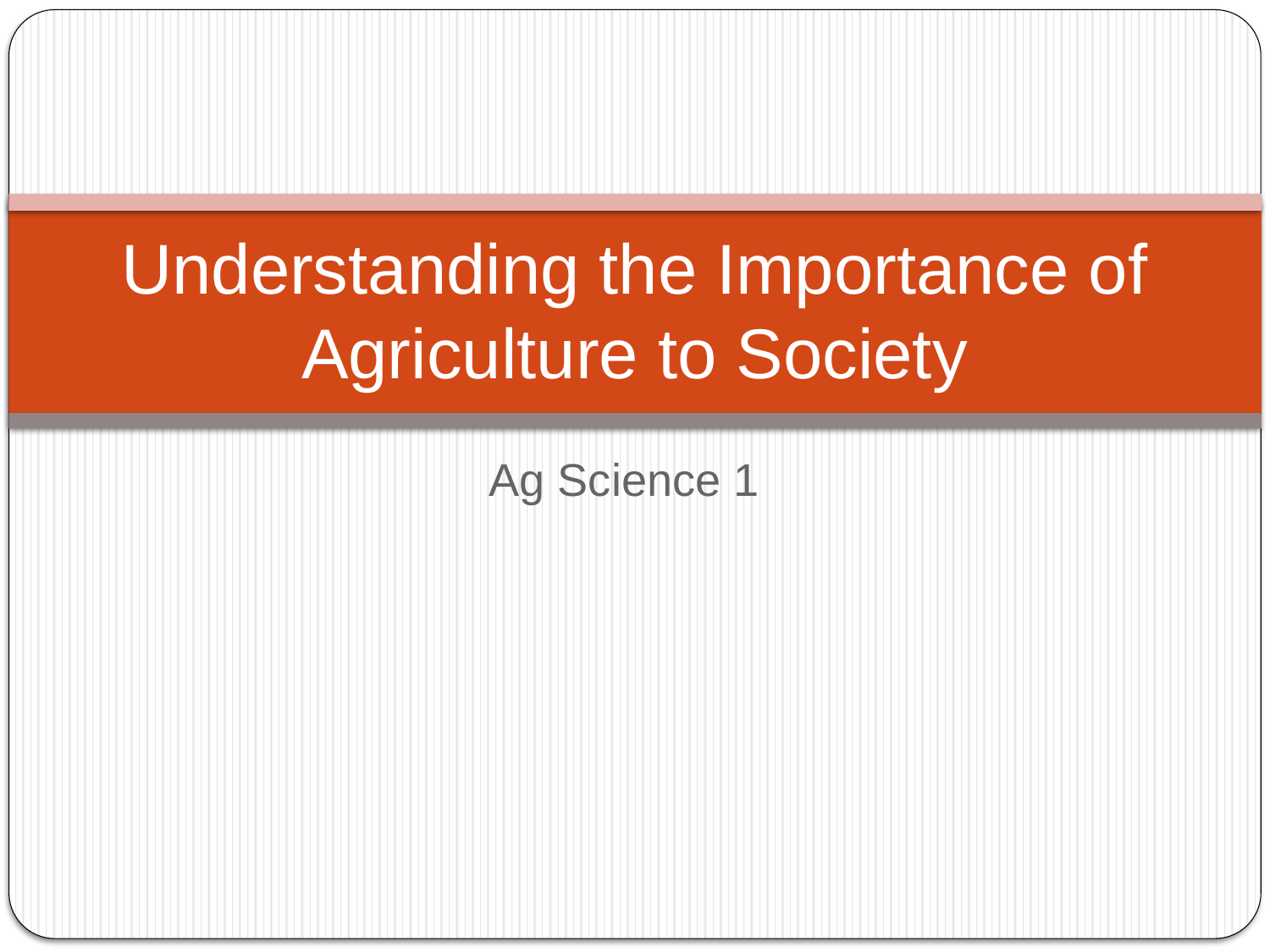

# Understanding the Importance of Agriculture to Society
Ag Science 1